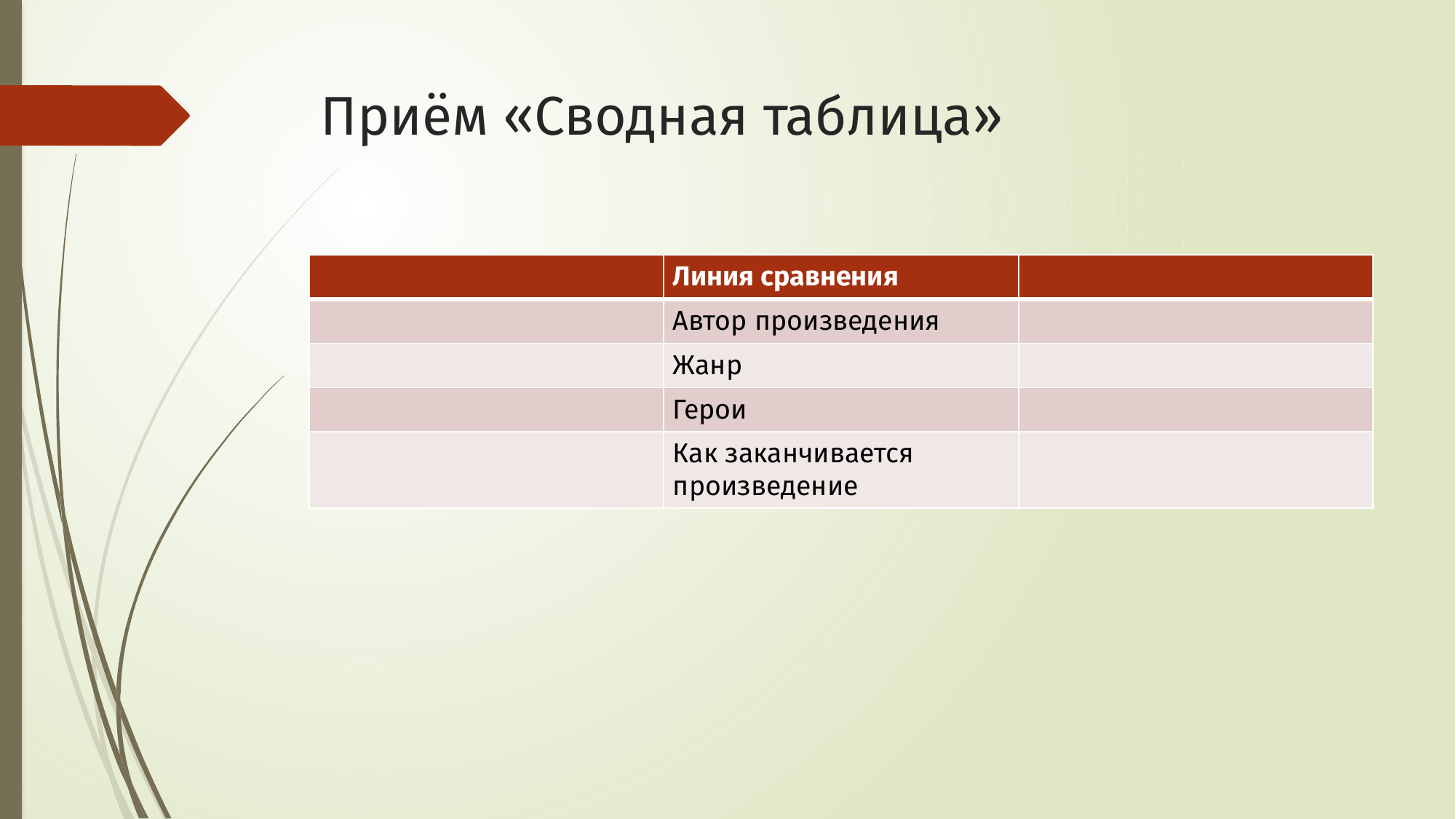

# Приём «Сводная таблица»
|  | Линия сравнения |  |
| --- | --- | --- |
|  | Автор произведения |  |
|  | Жанр |  |
|  | Герои |  |
|  | Как заканчивается произведение |  |